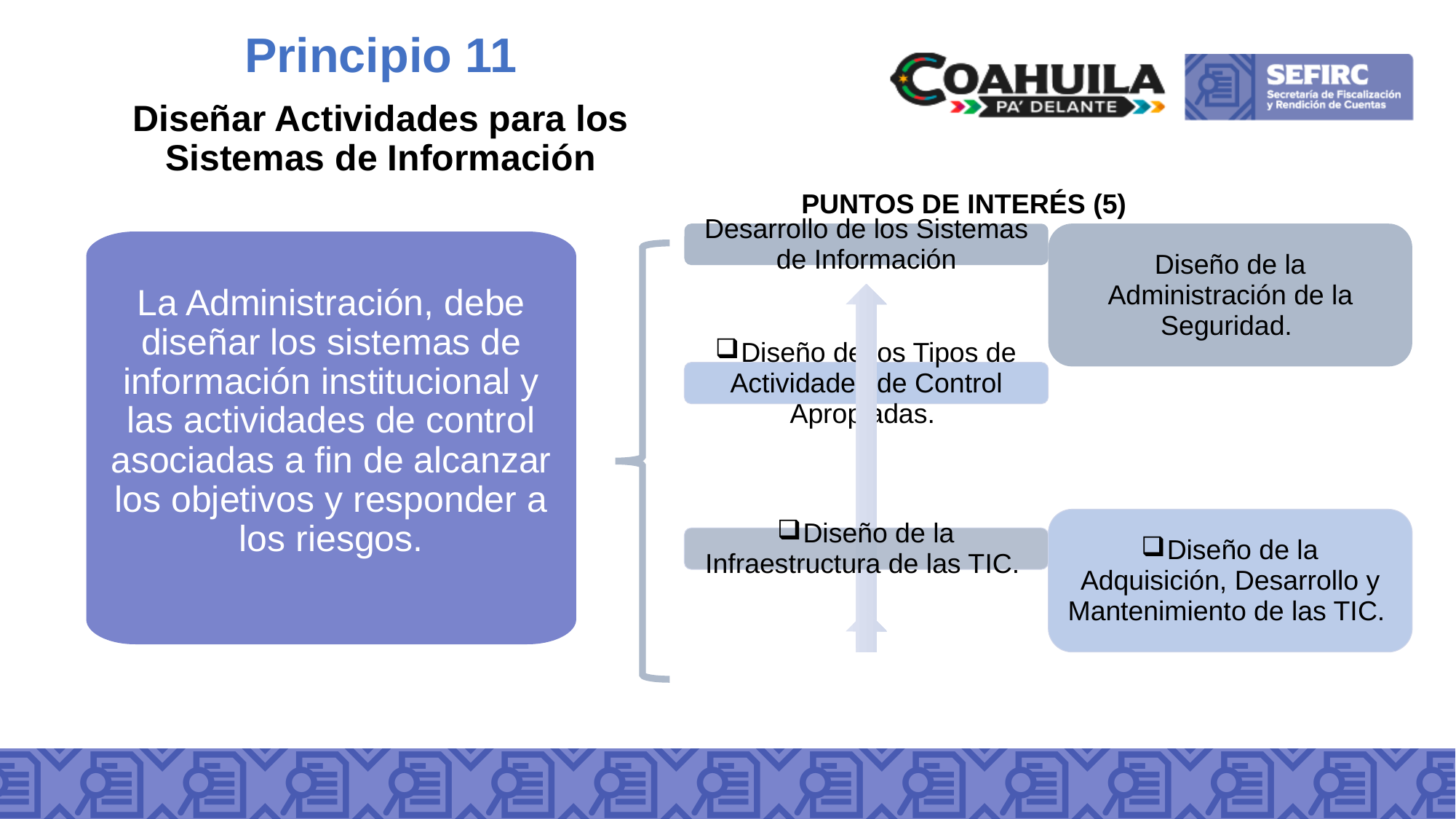

Principio 11
Diseñar Actividades para los Sistemas de Información
PUNTOS DE INTERÉS (5)

Desarrollo de los Sistemas de Información
Diseño de los Tipos de Actividades de Control Apropiadas.
Diseño de la Infraestructura de las TIC.
Diseño de la Administración de la Seguridad.
Diseño de la Adquisición, Desarrollo y Mantenimiento de las TIC.

La Administración, debe diseñar los sistemas de información institucional y las actividades de control asociadas a fin de alcanzar los objetivos y responder a los riesgos.